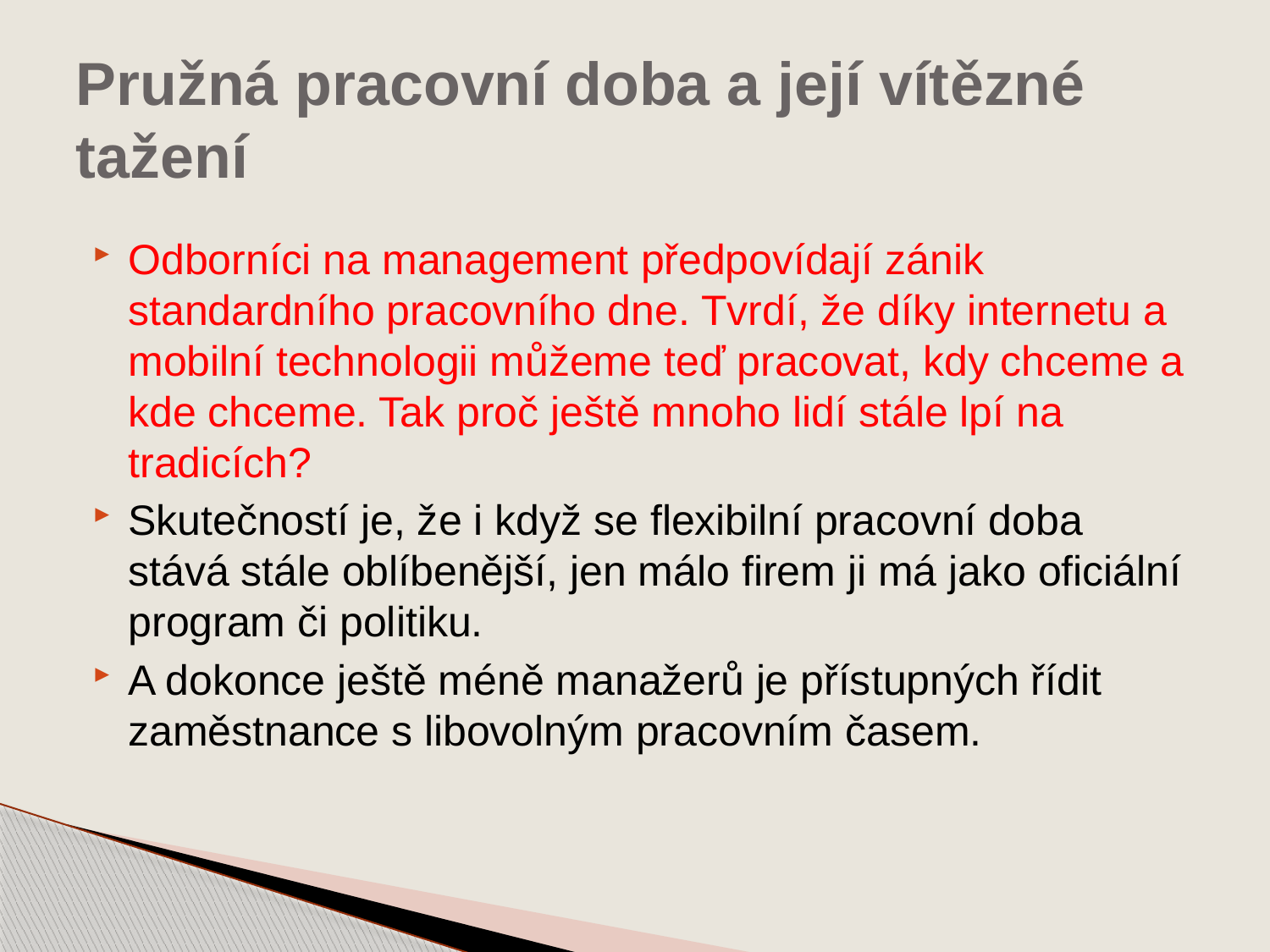

# Pružná pracovní doba a její vítězné tažení
Odborníci na management předpovídají zánik standardního pracovního dne. Tvrdí, že díky internetu a mobilní technologii můžeme teď pracovat, kdy chceme a kde chceme. Tak proč ještě mnoho lidí stále lpí na tradicích?
Skutečností je, že i když se flexibilní pracovní doba stává stále oblíbenější, jen málo firem ji má jako oficiální program či politiku.
A dokonce ještě méně manažerů je přístupných řídit zaměstnance s libovolným pracovním časem.